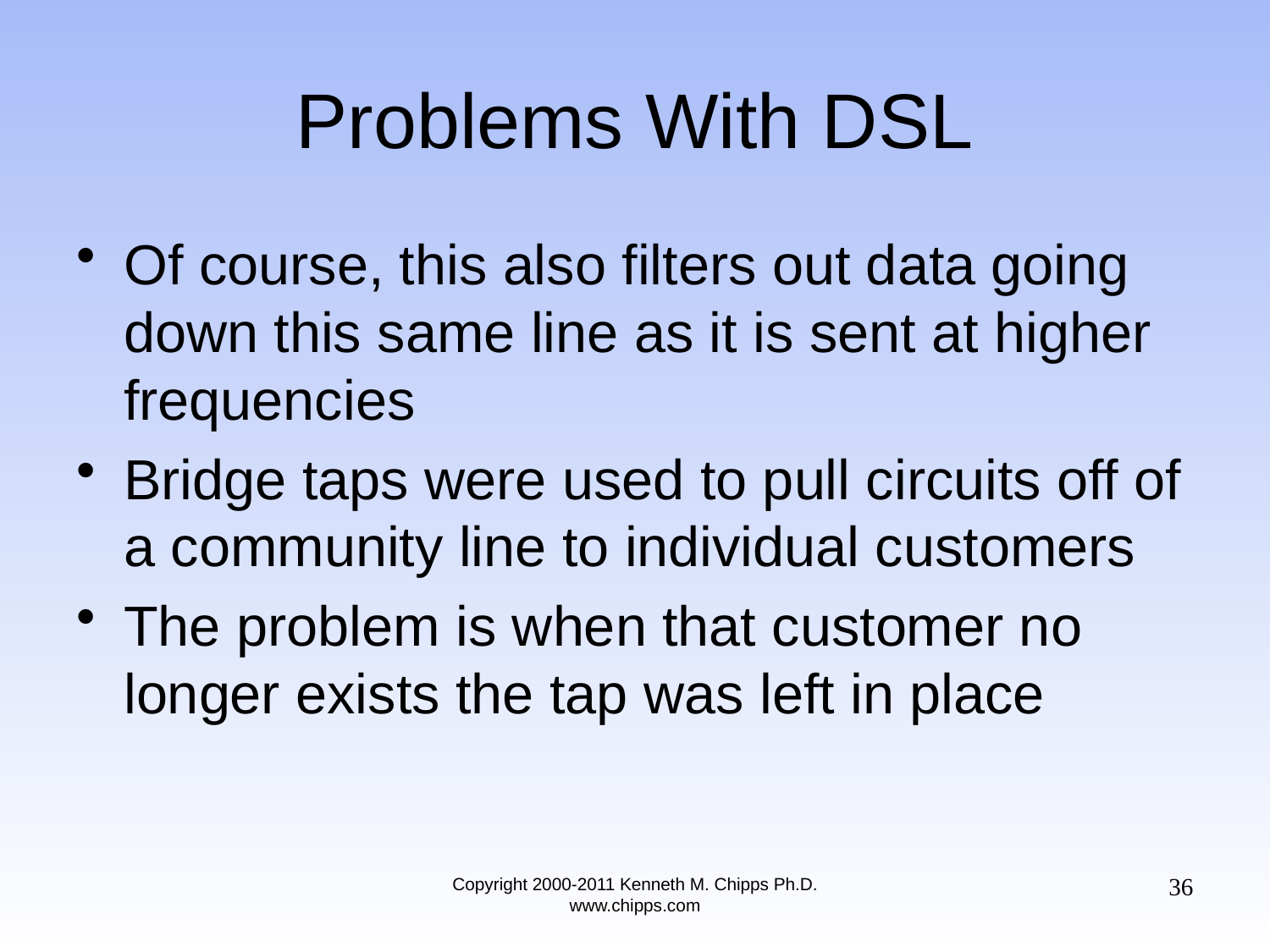

# Problems With DSL
Of course, this also filters out data going down this same line as it is sent at higher frequencies
Bridge taps were used to pull circuits off of a community line to individual customers
The problem is when that customer no longer exists the tap was left in place
36
Copyright 2000-2011 Kenneth M. Chipps Ph.D. www.chipps.com